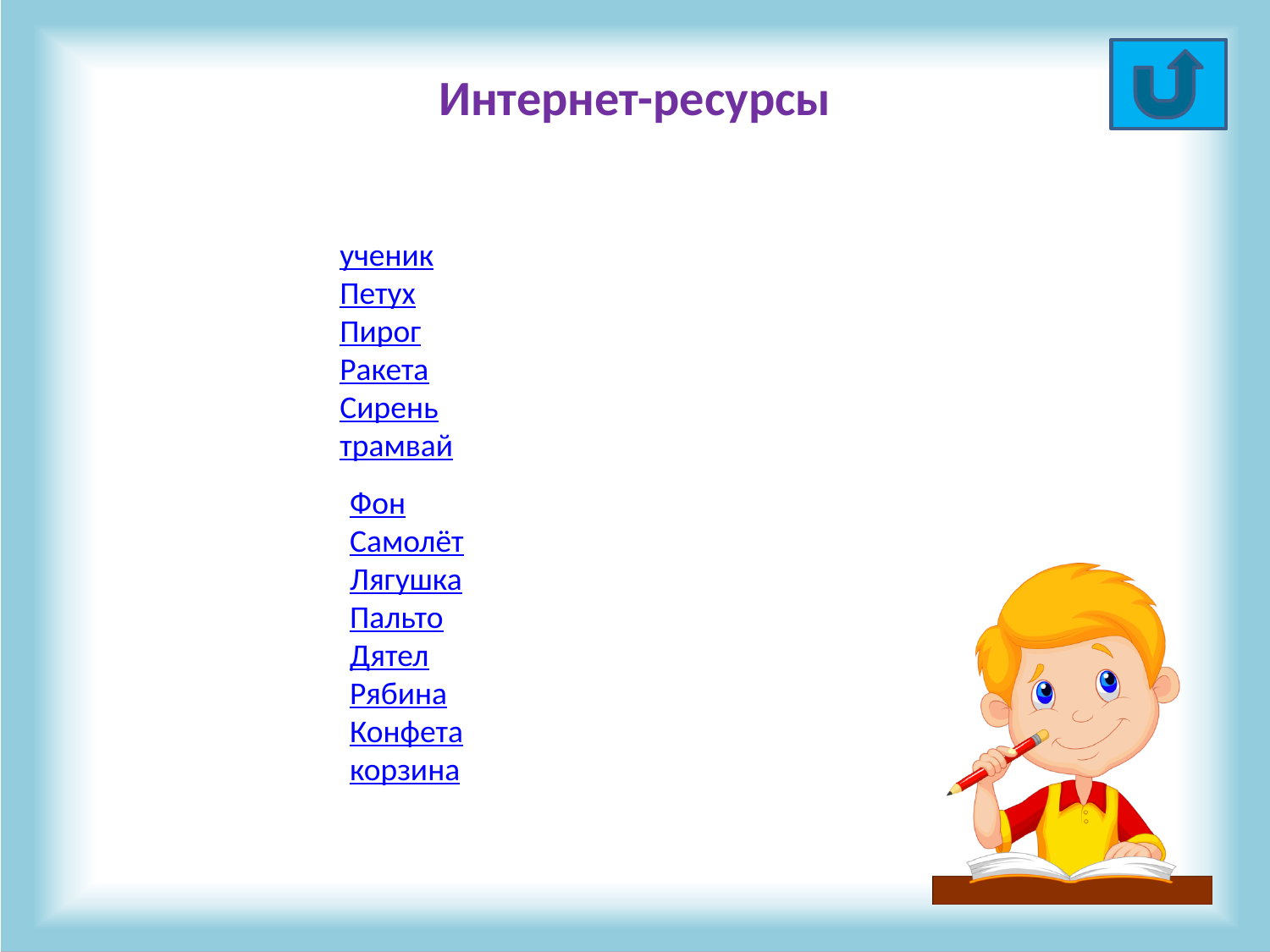

Интернет-ресурсы
ученик
Петух
Пирог
Ракета
Сирень
трамвай

Фон
Самолёт
Лягушка
Пальто
Дятел
Рябина
Конфета
корзина